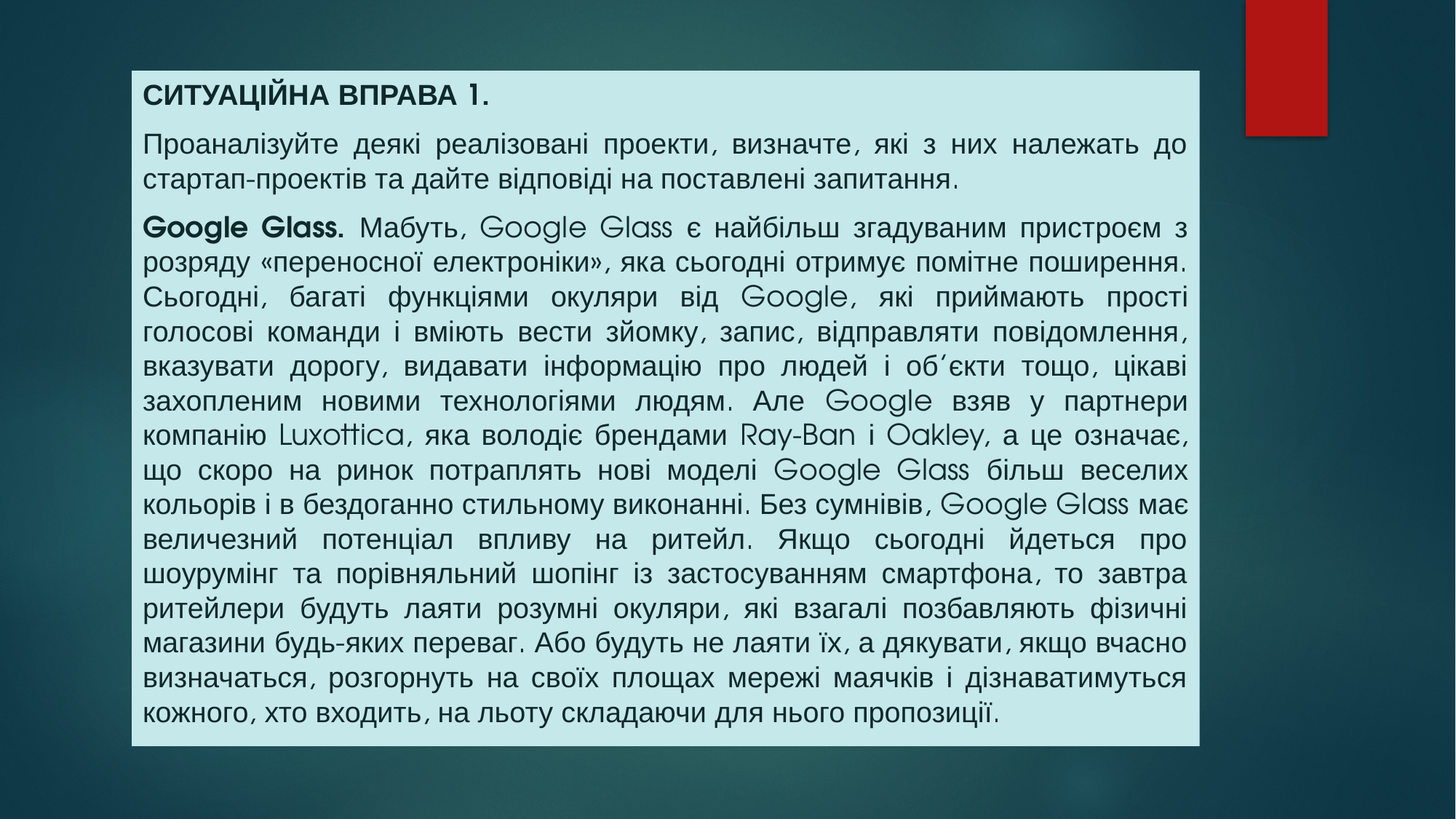

СИТУАЦІЙНА ВПРАВА 1.
Проаналізуйте деякі реалізовані проекти, визначте, які з них належать до стартап-проектів та дайте відповіді на поставлені запитання.
Google Glass. Мабуть, Google Glass є найбільш згадуваним пристроєм з розряду «переносної електроніки», яка сьогодні отримує помітне поширення. Сьогодні, багаті функціями окуляри від Google, які приймають прості голосові команди і вміють вести зйомку, запис, відправляти повідомлення, вказувати дорогу, видавати інформацію про людей і об’єкти тощо, цікаві захопленим новими технологіями людям. Але Google взяв у партнери компанію Luxottica, яка володіє брендами Ray-Ban і Oakley, а це означає, що скоро на ринок потраплять нові моделі Google Glass більш веселих кольорів і в бездоганно стильному виконанні. Без сумнівів, Google Glass має величезний потенціал впливу на ритейл. Якщо сьогодні йдеться про шоурумінг та порівняльний шопінг із застосуванням смартфона, то завтра ритейлери будуть лаяти розумні окуляри, які взагалі позбавляють фізичні магазини будь-яких переваг. Або будуть не лаяти їх, а дякувати, якщо вчасно визначаться, розгорнуть на своїх площах мережі маячків і дізнаватимуться кожного, хто входить, на льоту складаючи для нього пропозиції.